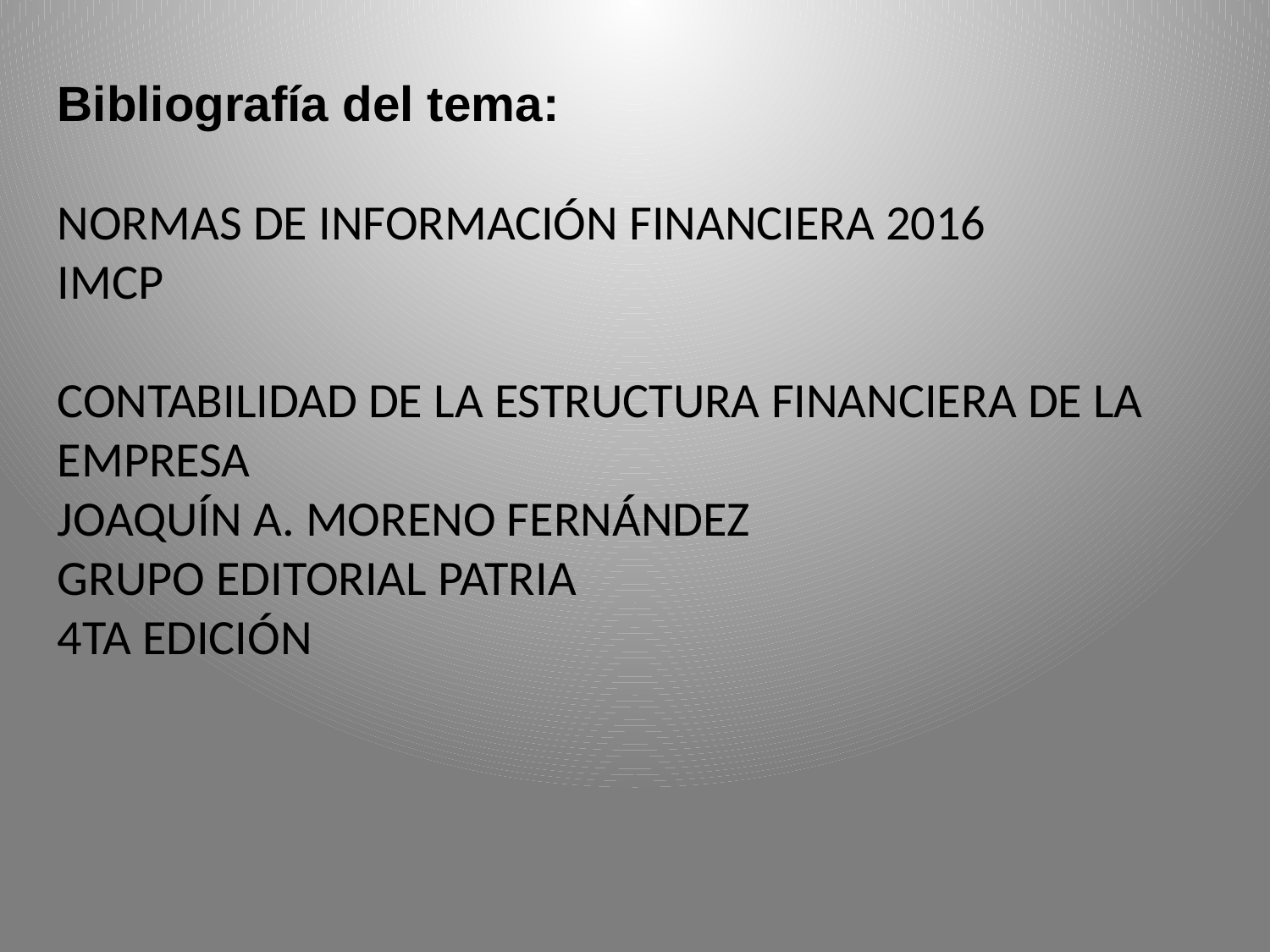

Bibliografía del tema:

NORMAS DE INFORMACIÓN FINANCIERA 2016
IMCP

CONTABILIDAD DE LA ESTRUCTURA FINANCIERA DE LA EMPRESA
JOAQUÍN A. MORENO FERNÁNDEZ
GRUPO EDITORIAL PATRIA
4TA EDICIÓN